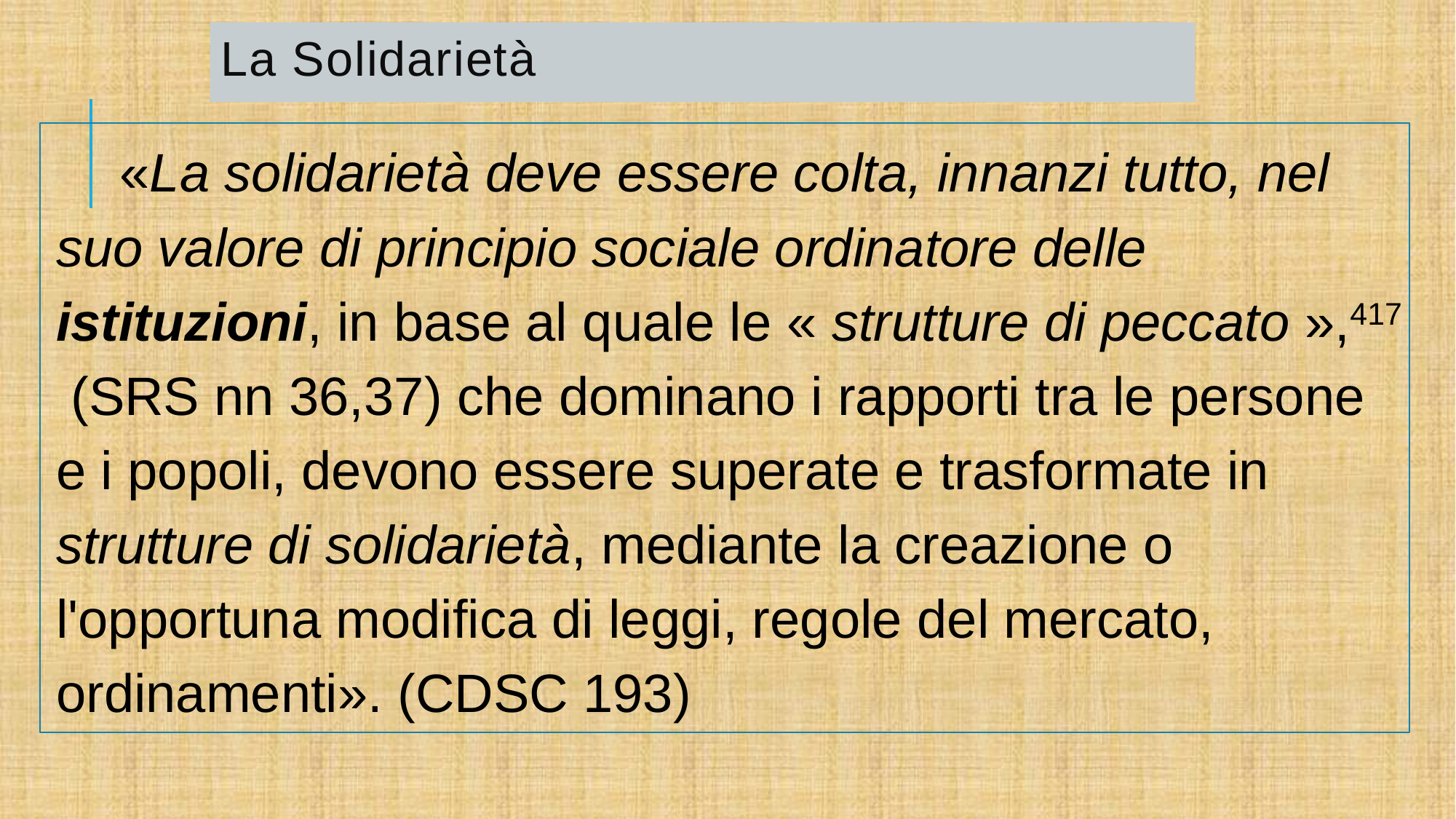

# La Solidarietà
  «La solidarietà deve essere colta, innanzi tutto, nel suo valore di principio sociale ordinatore delle istituzioni, in base al quale le « strutture di peccato »,417  (SRS nn 36,37) che dominano i rapporti tra le persone e i popoli, devono essere superate e trasformate in strutture di solidarietà, mediante la creazione o l'opportuna modifica di leggi, regole del mercato, ordinamenti». (CDSC 193)